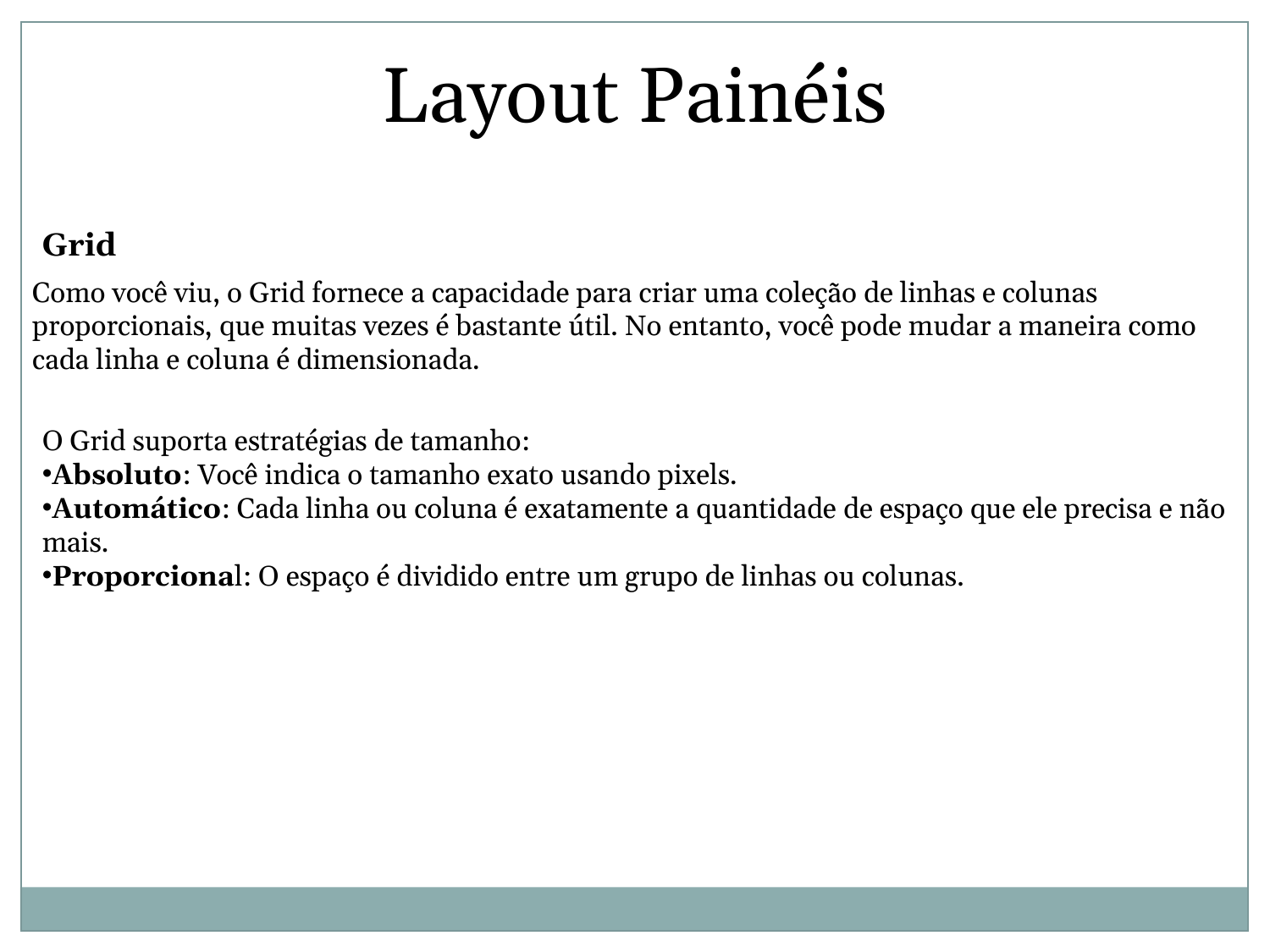

Layout Painéis
Grid
Como você viu, o Grid fornece a capacidade para criar uma coleção de linhas e colunas proporcionais, que muitas vezes é bastante útil. No entanto, você pode mudar a maneira como cada linha e coluna é dimensionada.
O Grid suporta estratégias de tamanho:
Absoluto: Você indica o tamanho exato usando pixels.
Automático: Cada linha ou coluna é exatamente a quantidade de espaço que ele precisa e não mais.
Proporcional: O espaço é dividido entre um grupo de linhas ou colunas.